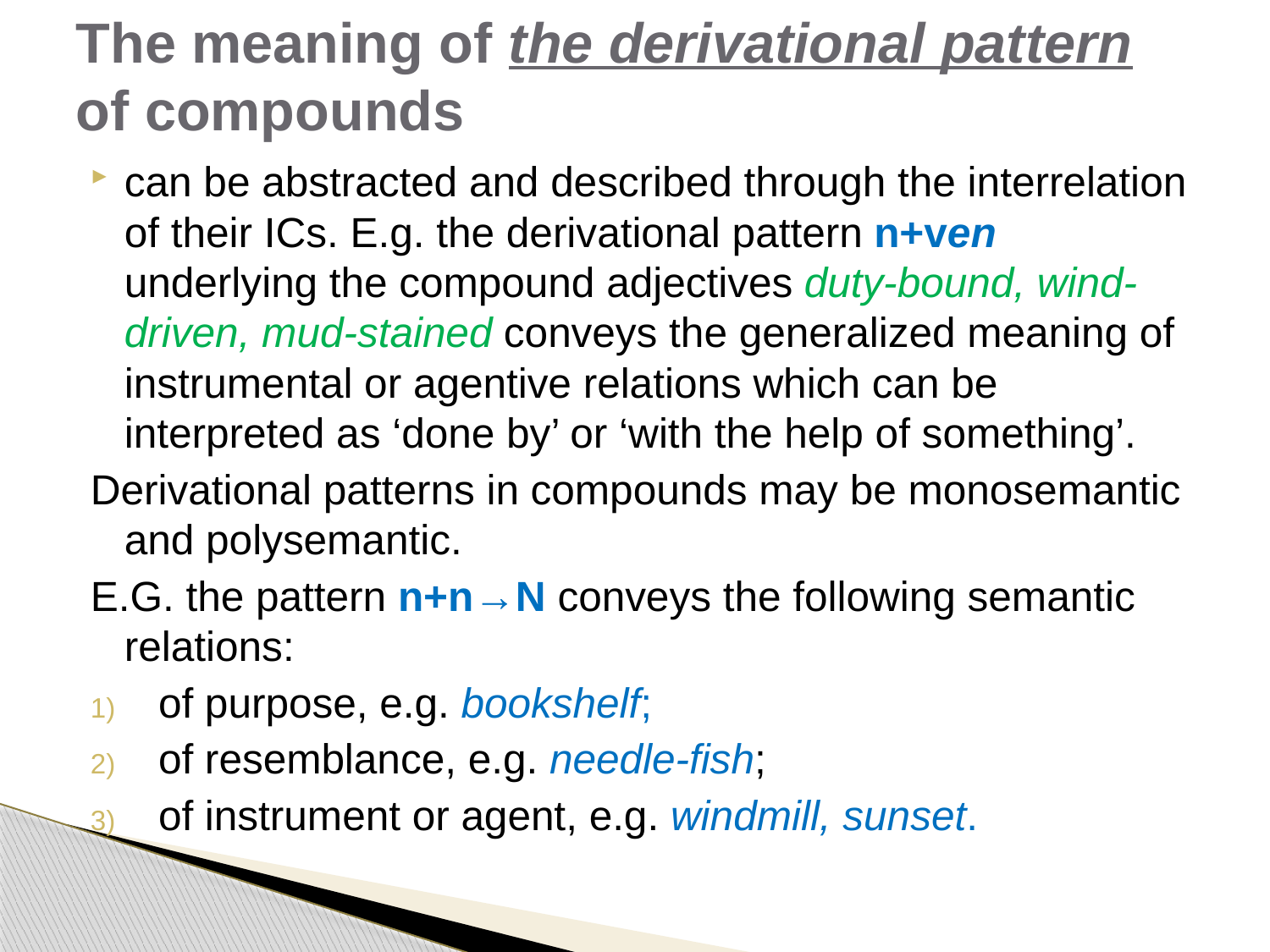

# The meaning of the derivational pattern of compounds
can be abstracted and described through the interrelation of their ICs. E.g. the derivational pattern n+ven underlying the compound adjectives duty-bound, wind-driven, mud-stained conveys the generalized meaning of instrumental or agentive relations which can be interpreted as ‘done by’ or ‘with the help of something’.
Derivational patterns in compounds may be monosemantic and polysemantic.
E.G. the pattern n+n→N conveys the following semantic relations:
of purpose, e.g. bookshelf;
of resemblance, e.g. needle-fish;
of instrument or agent, e.g. windmill, sunset.